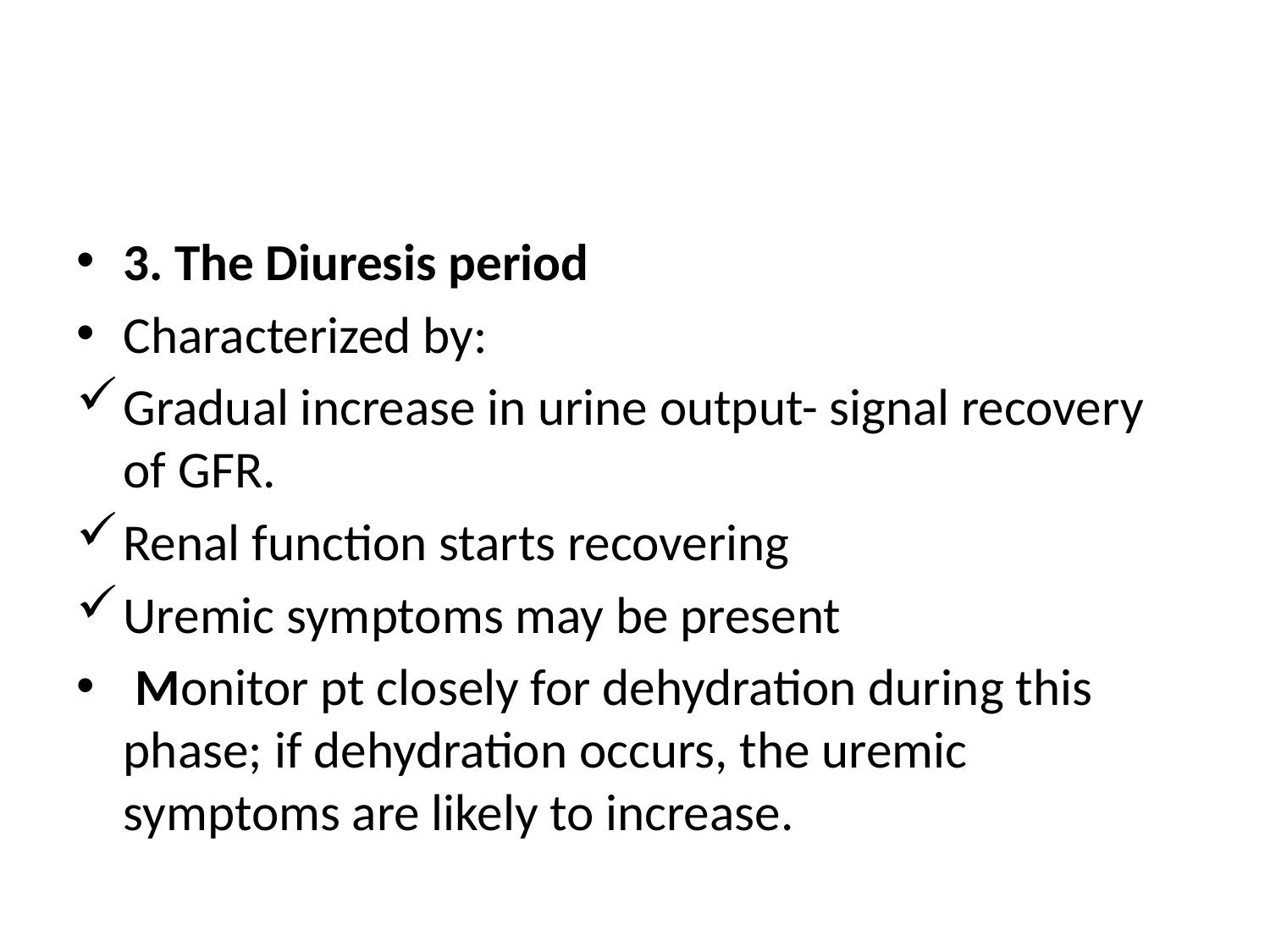

#
3. The Diuresis period
Characterized by:
Gradual increase in urine output- signal recovery of GFR.
Renal function starts recovering
Uremic symptoms may be present
 Monitor pt closely for dehydration during this phase; if dehydration occurs, the uremic symptoms are likely to increase.